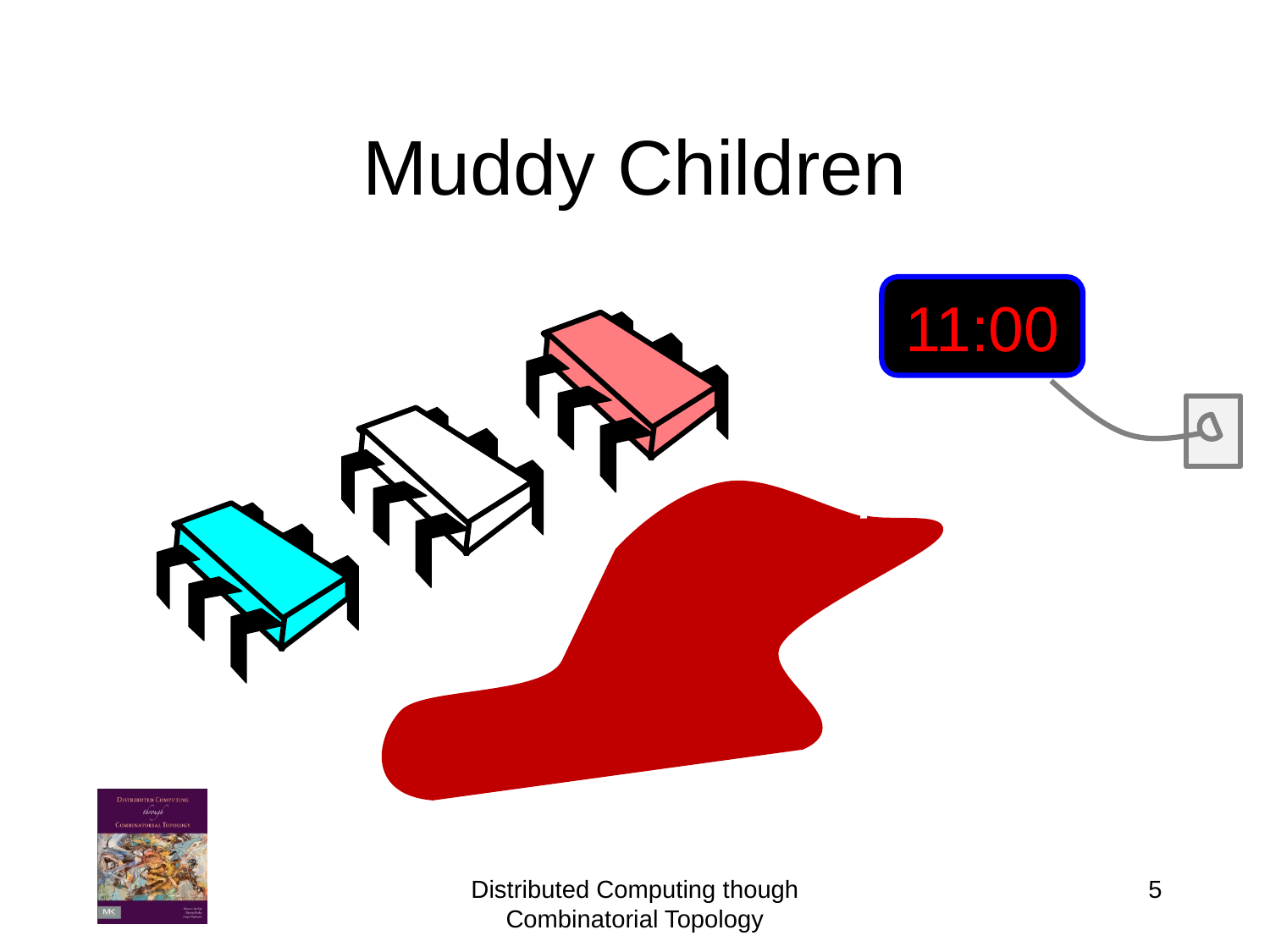

# Muddy Children
11:00

5
Distributed Computing though Combinatorial Topology